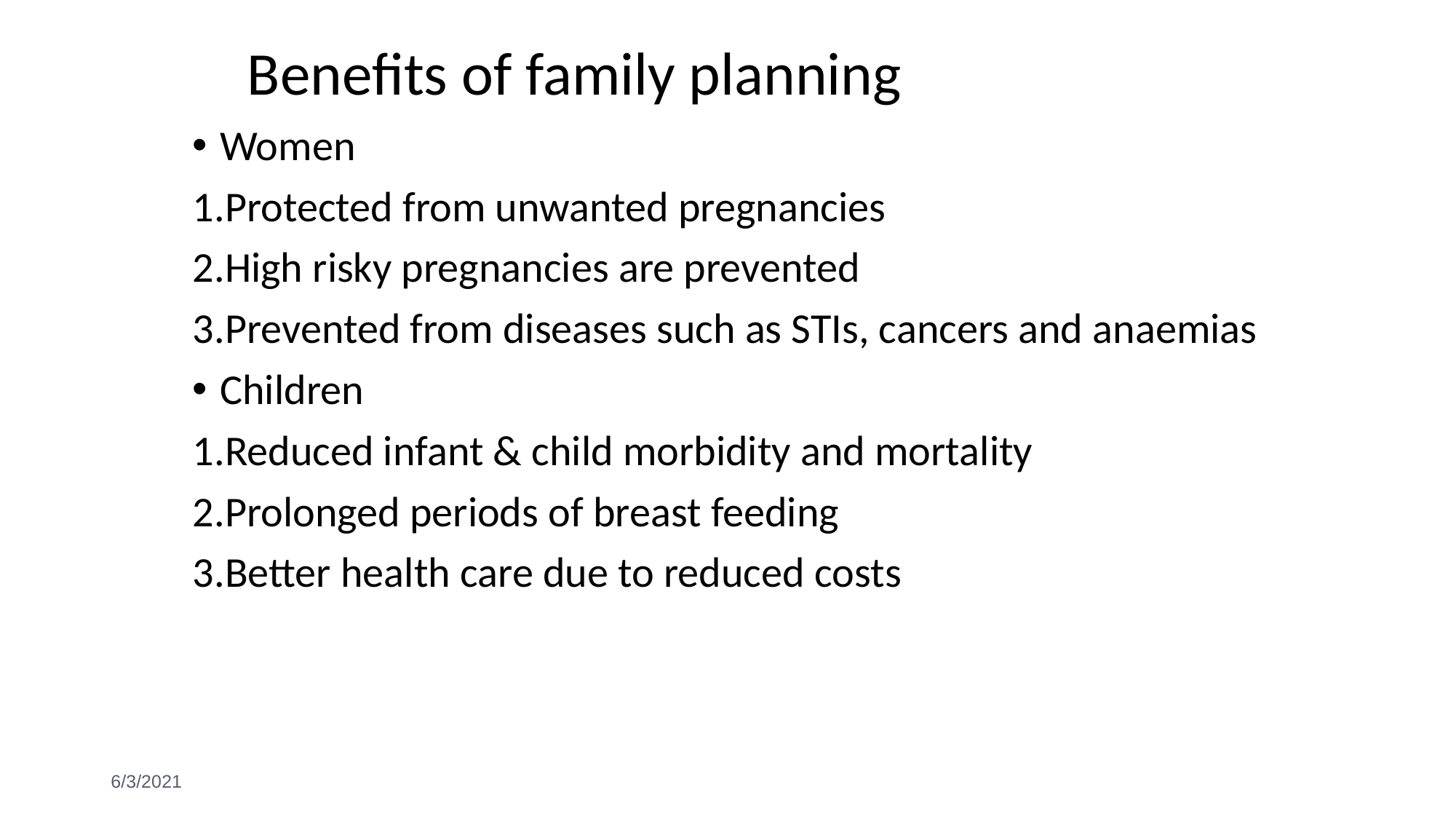

# Benefits of family planning
Women
Protected from unwanted pregnancies
High risky pregnancies are prevented
Prevented from diseases such as STIs, cancers and anaemias
Children
Reduced infant & child morbidity and mortality
Prolonged periods of breast feeding
Better health care due to reduced costs
6/3/2021
4